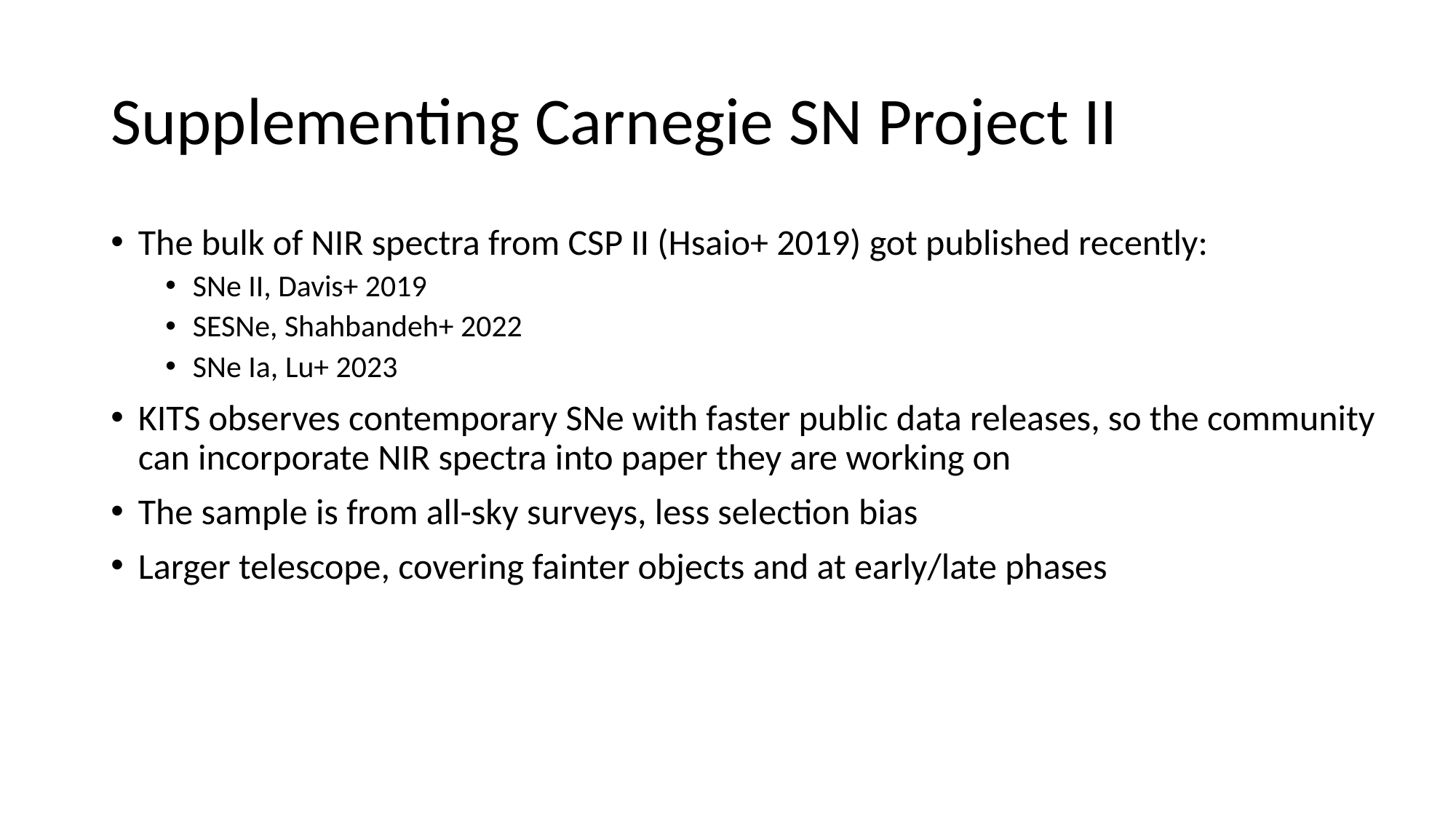

# Supplementing Carnegie SN Project II
The bulk of NIR spectra from CSP II (Hsaio+ 2019) got published recently:
SNe II, Davis+ 2019
SESNe, Shahbandeh+ 2022
SNe Ia, Lu+ 2023
KITS observes contemporary SNe with faster public data releases, so the community can incorporate NIR spectra into paper they are working on
The sample is from all-sky surveys, less selection bias
Larger telescope, covering fainter objects and at early/late phases